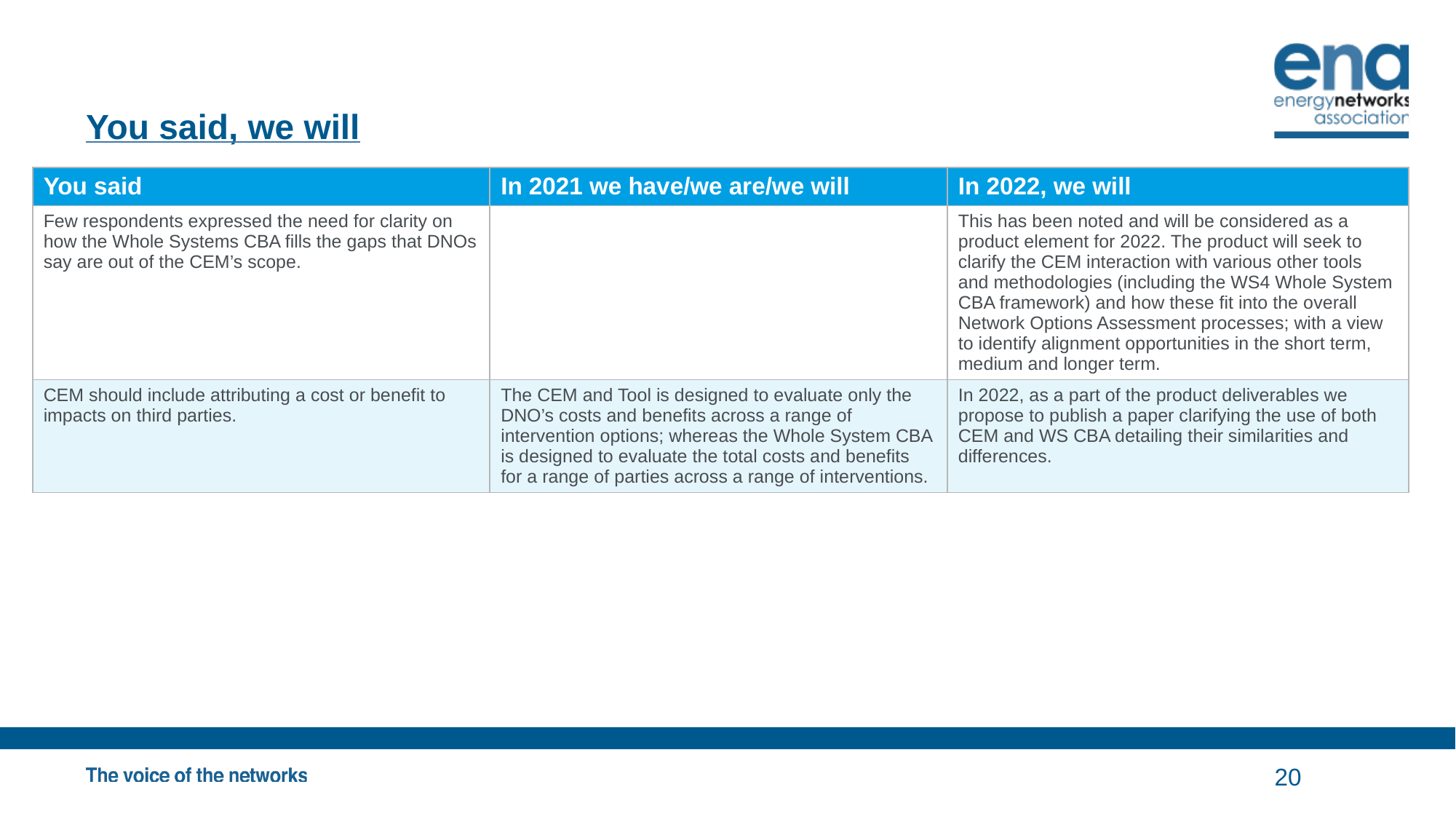

# You said, we will
| You said | In 2021 we have/we are/we will | In 2022, we will |
| --- | --- | --- |
| Few respondents expressed the need for clarity on how the Whole Systems CBA fills the gaps that DNOs say are out of the CEM’s scope. |  | This has been noted and will be considered as a product element for 2022. The product will seek to clarify the CEM interaction with various other tools and methodologies (including the WS4 Whole System CBA framework) and how these fit into the overall Network Options Assessment processes; with a view to identify alignment opportunities in the short term, medium and longer term. |
| CEM should include attributing a cost or benefit to impacts on third parties. | The CEM and Tool is designed to evaluate only the DNO’s costs and benefits across a range of intervention options; whereas the Whole System CBA is designed to evaluate the total costs and benefits for a range of parties across a range of interventions. | In 2022, as a part of the product deliverables we propose to publish a paper clarifying the use of both CEM and WS CBA detailing their similarities and differences. |
20